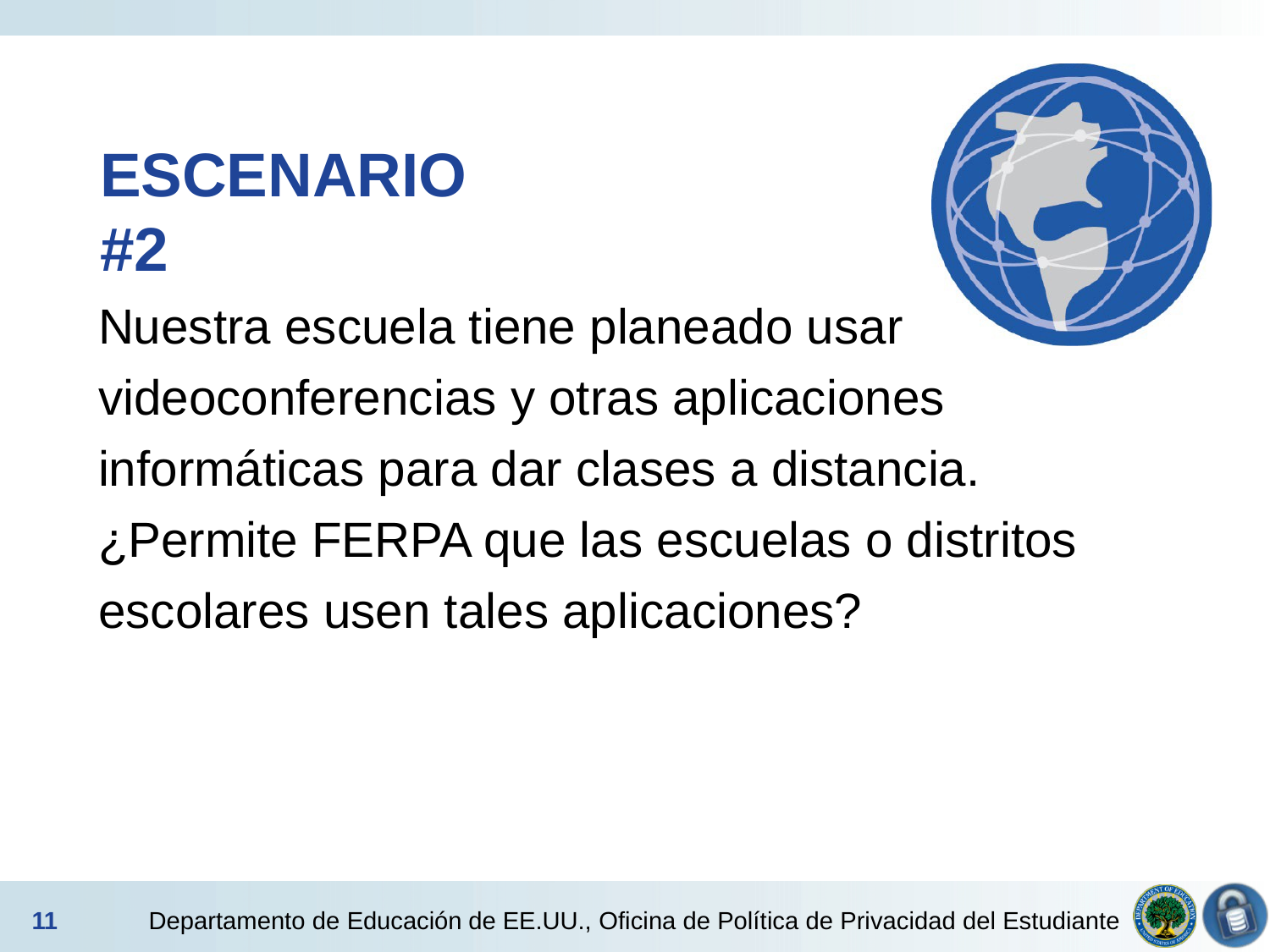

# ESCENARIO #2
Nuestra escuela tiene planeado usar videoconferencias y otras aplicaciones informáticas para dar clases a distancia.
¿Permite FERPA que las escuelas o distritos escolares usen tales aplicaciones?
11
Departamento de Educación de EE.UU., Oficina de Política de Privacidad del Estudiante